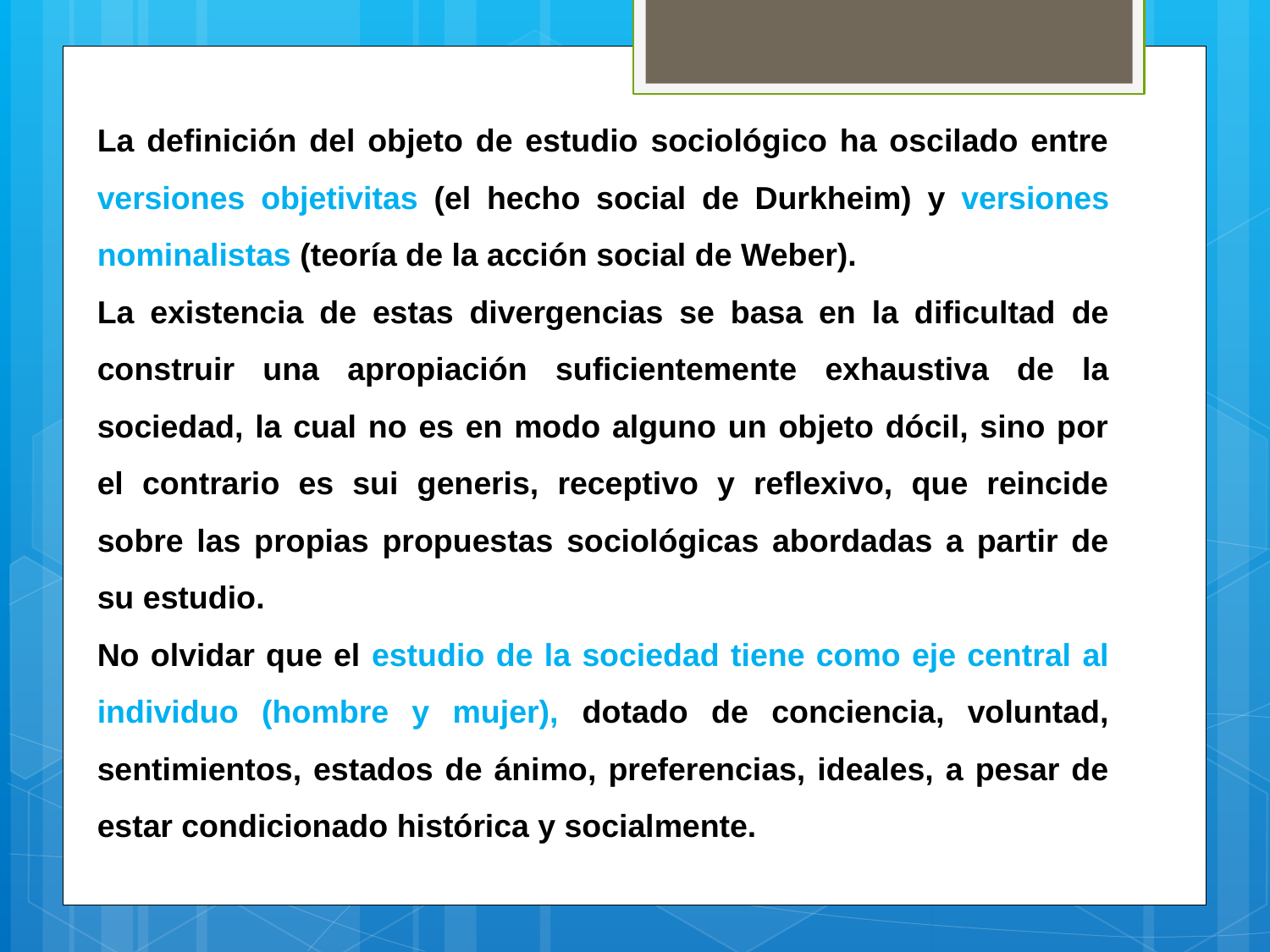

La definición del objeto de estudio sociológico ha oscilado entre versiones objetivitas (el hecho social de Durkheim) y versiones nominalistas (teoría de la acción social de Weber).
La existencia de estas divergencias se basa en la dificultad de construir una apropiación suficientemente exhaustiva de la sociedad, la cual no es en modo alguno un objeto dócil, sino por el contrario es sui generis, receptivo y reflexivo, que reincide sobre las propias propuestas sociológicas abordadas a partir de su estudio.
No olvidar que el estudio de la sociedad tiene como eje central al individuo (hombre y mujer), dotado de conciencia, voluntad, sentimientos, estados de ánimo, preferencias, ideales, a pesar de estar condicionado histórica y socialmente.